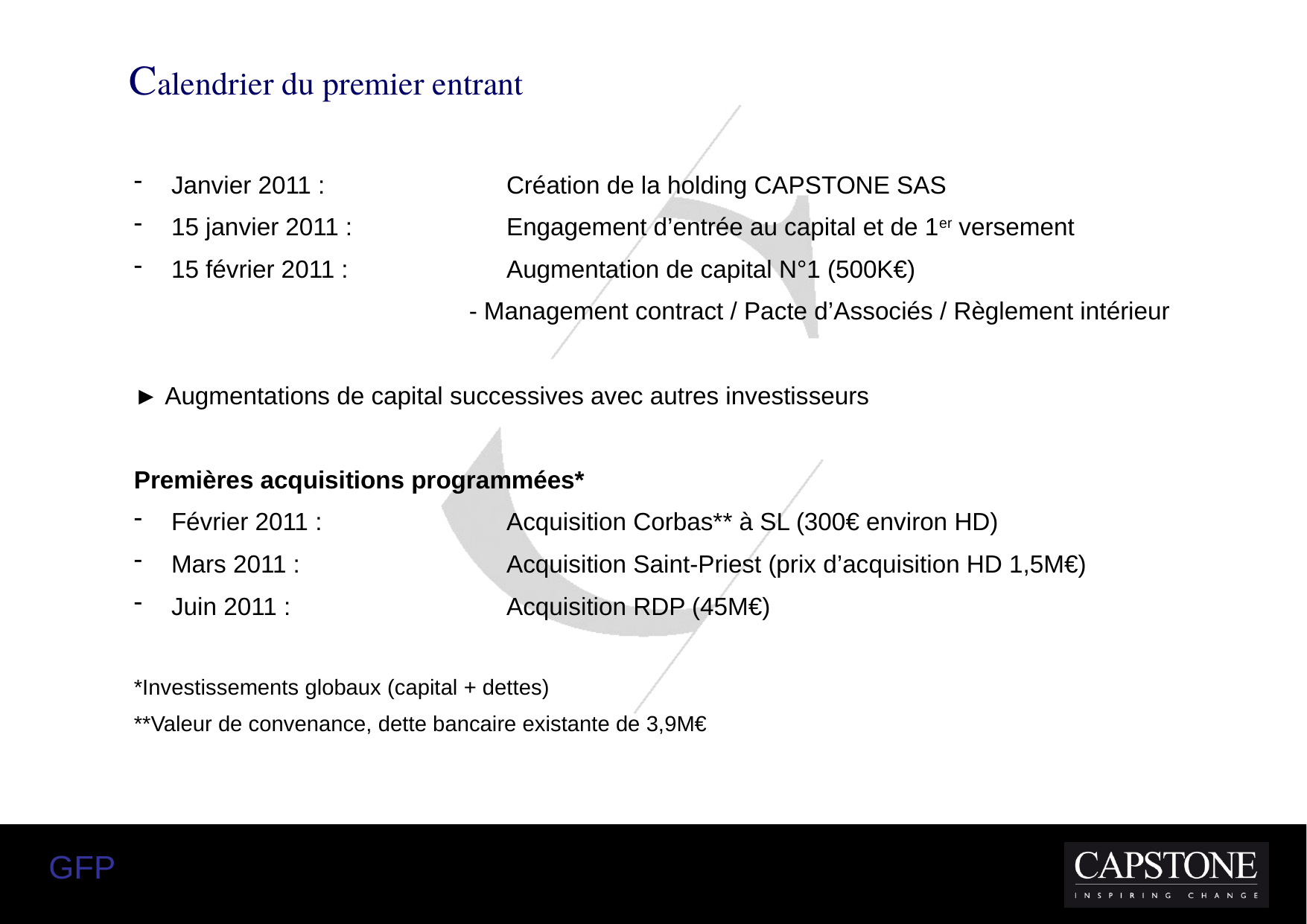

Calendrier du premier entrant
Janvier 2011 :		Création de la holding CAPSTONE SAS
15 janvier 2011 :		Engagement d’entrée au capital et de 1er versement
15 février 2011 :		Augmentation de capital N°1 (500K€)
			- Management contract / Pacte d’Associés / Règlement intérieur

► Augmentations de capital successives avec autres investisseurs

Premières acquisitions programmées*
Février 2011 :		Acquisition Corbas** à SL (300€ environ HD)
Mars 2011 :		Acquisition Saint-Priest (prix d’acquisition HD 1,5M€)
Juin 2011 :		Acquisition RDP (45M€)

*Investissements globaux (capital + dettes)
**Valeur de convenance, dette bancaire existante de 3,9M€